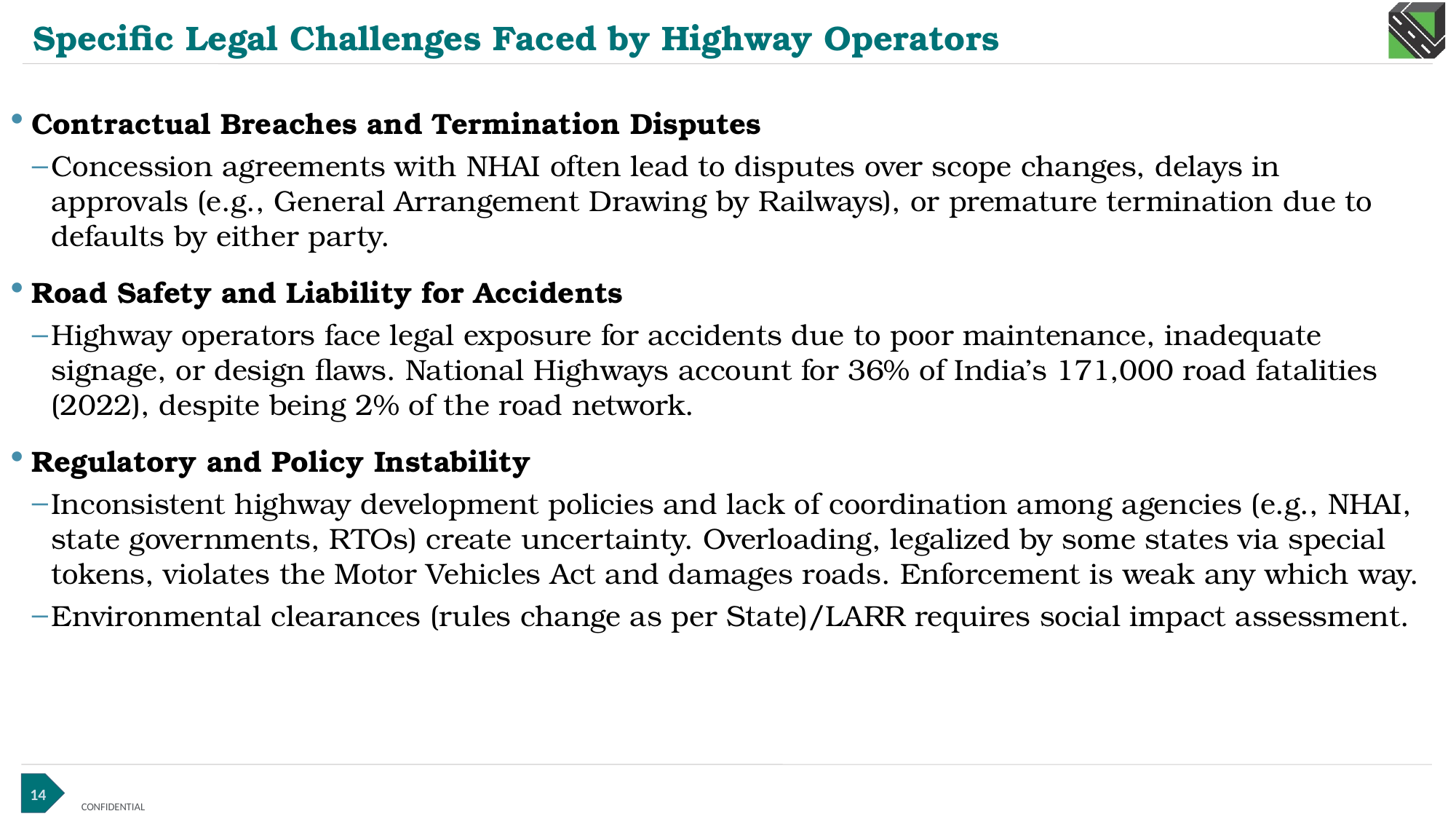

#

Specific Legal Challenges Faced by Highway Operators
Contractual Breaches and Termination Disputes
Concession agreements with NHAI often lead to disputes over scope changes, delays in approvals (e.g., General Arrangement Drawing by Railways), or premature termination due to defaults by either party.
Road Safety and Liability for Accidents
Highway operators face legal exposure for accidents due to poor maintenance, inadequate signage, or design flaws. National Highways account for 36% of India’s 171,000 road fatalities (2022), despite being 2% of the road network.
Regulatory and Policy Instability
Inconsistent highway development policies and lack of coordination among agencies (e.g., NHAI, state governments, RTOs) create uncertainty. Overloading, legalized by some states via special tokens, violates the Motor Vehicles Act and damages roads. Enforcement is weak any which way.
Environmental clearances (rules change as per State)/LARR requires social impact assessment.